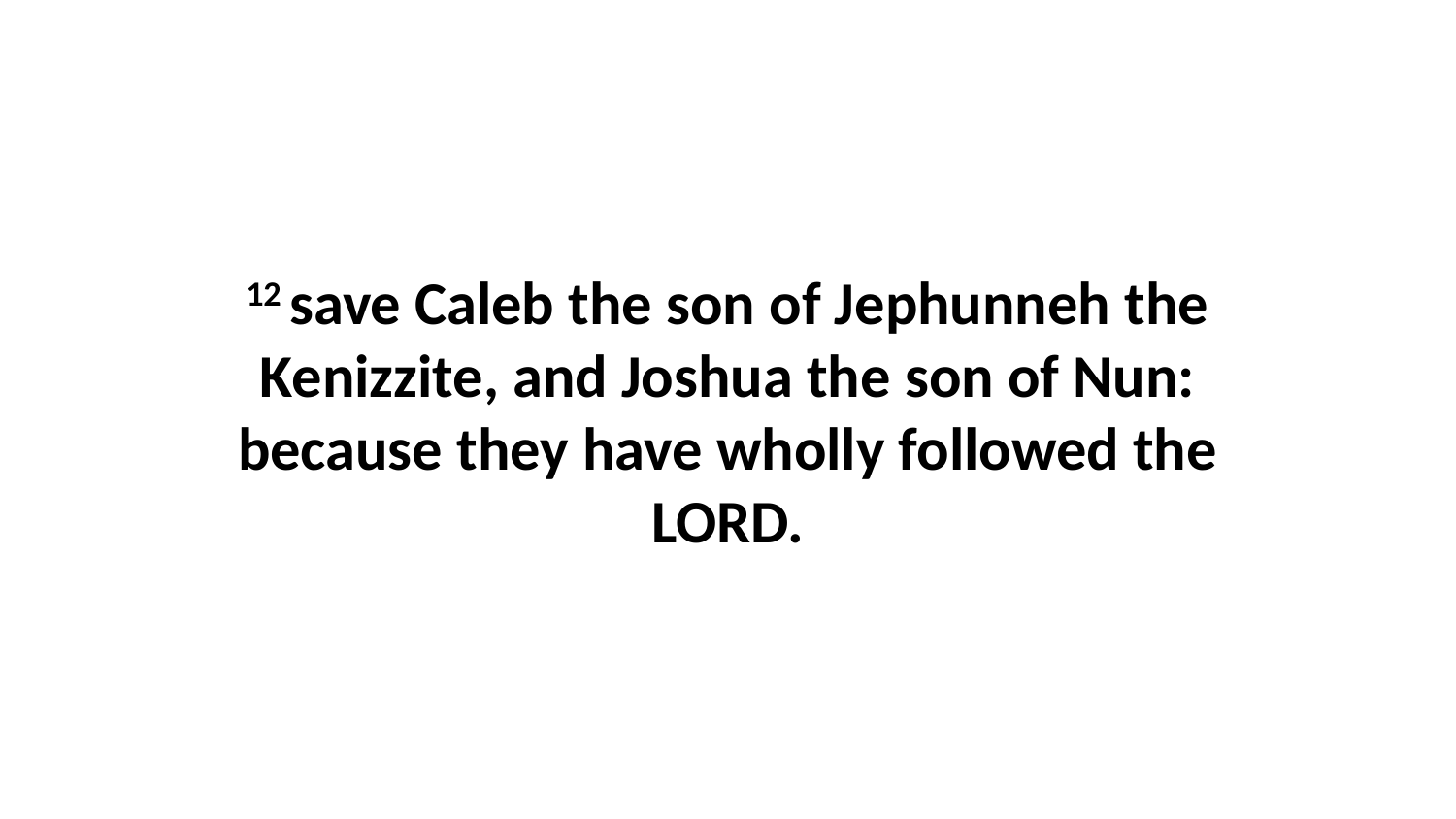

12 save Caleb the son of Jephunneh the Kenizzite, and Joshua the son of Nun: because they have wholly followed the LORD.